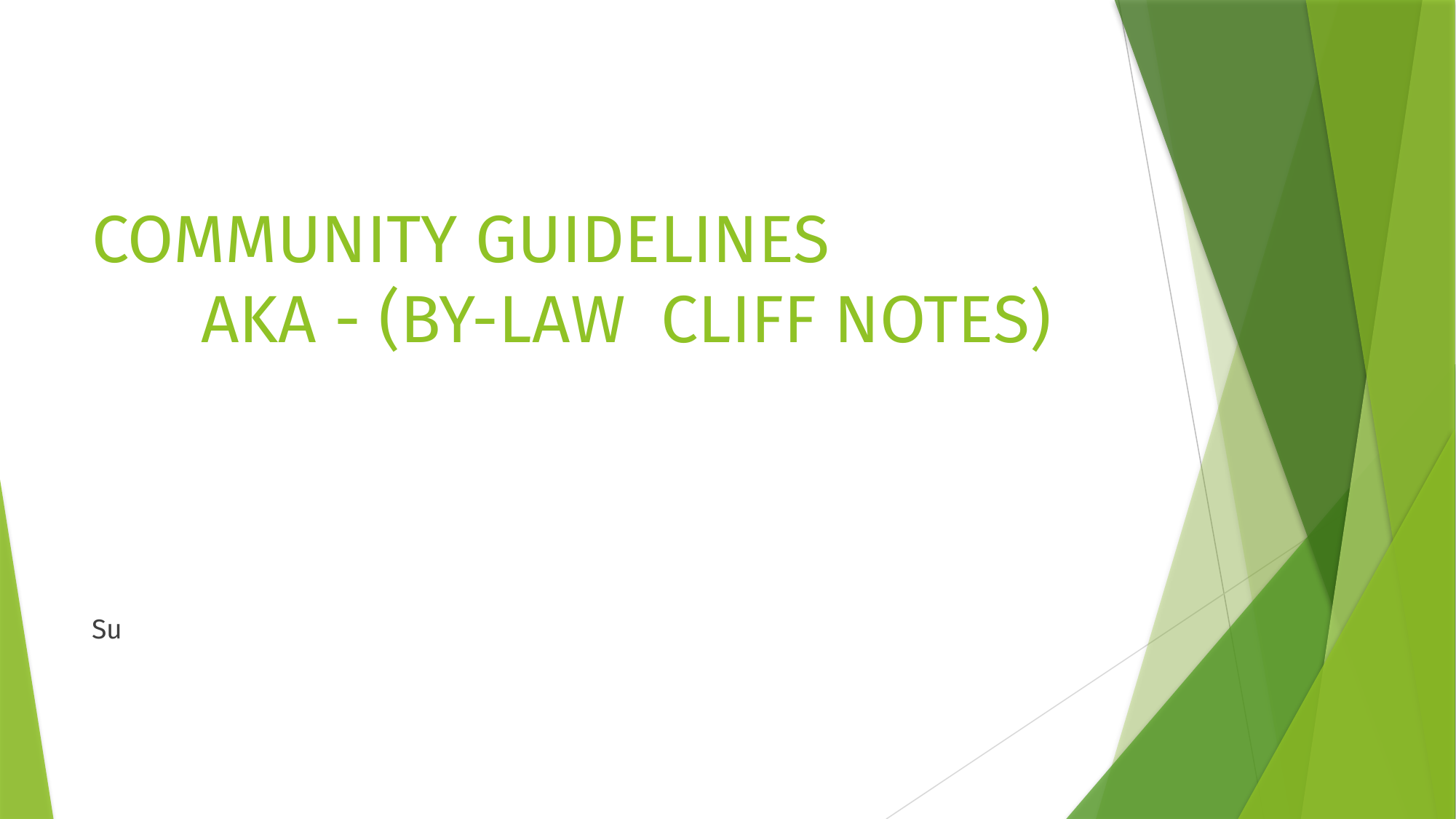

# COMMUNITY GUIDELINES AKA - (BY-LAW  CLIFF NOTES)
Su